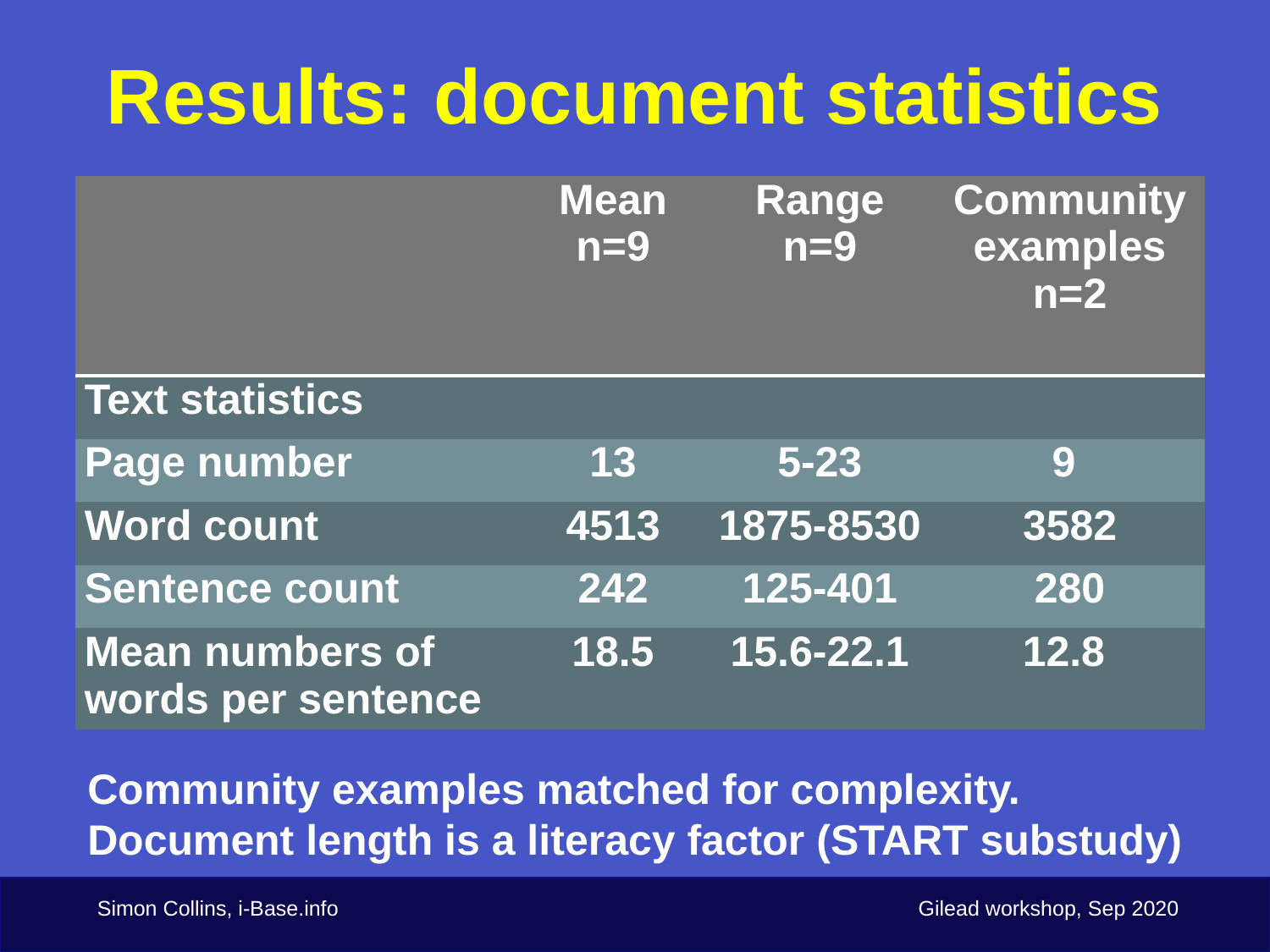

Results: document statistics

|  | Mean n=9 | Range n=9 | Community examples n=2 |
| --- | --- | --- | --- |
| Text statistics |  |  |  |
| Page number | 13 | 5-23 | 9 |
| Word count | 4513 | 1875-8530 | 3582 |
| Sentence count | 242 | 125-401 | 280 |
| Mean numbers of words per sentence | 18.5 | 15.6-22.1 | 12.8 |
Community examples matched for complexity.
Document length is a literacy factor (START substudy)